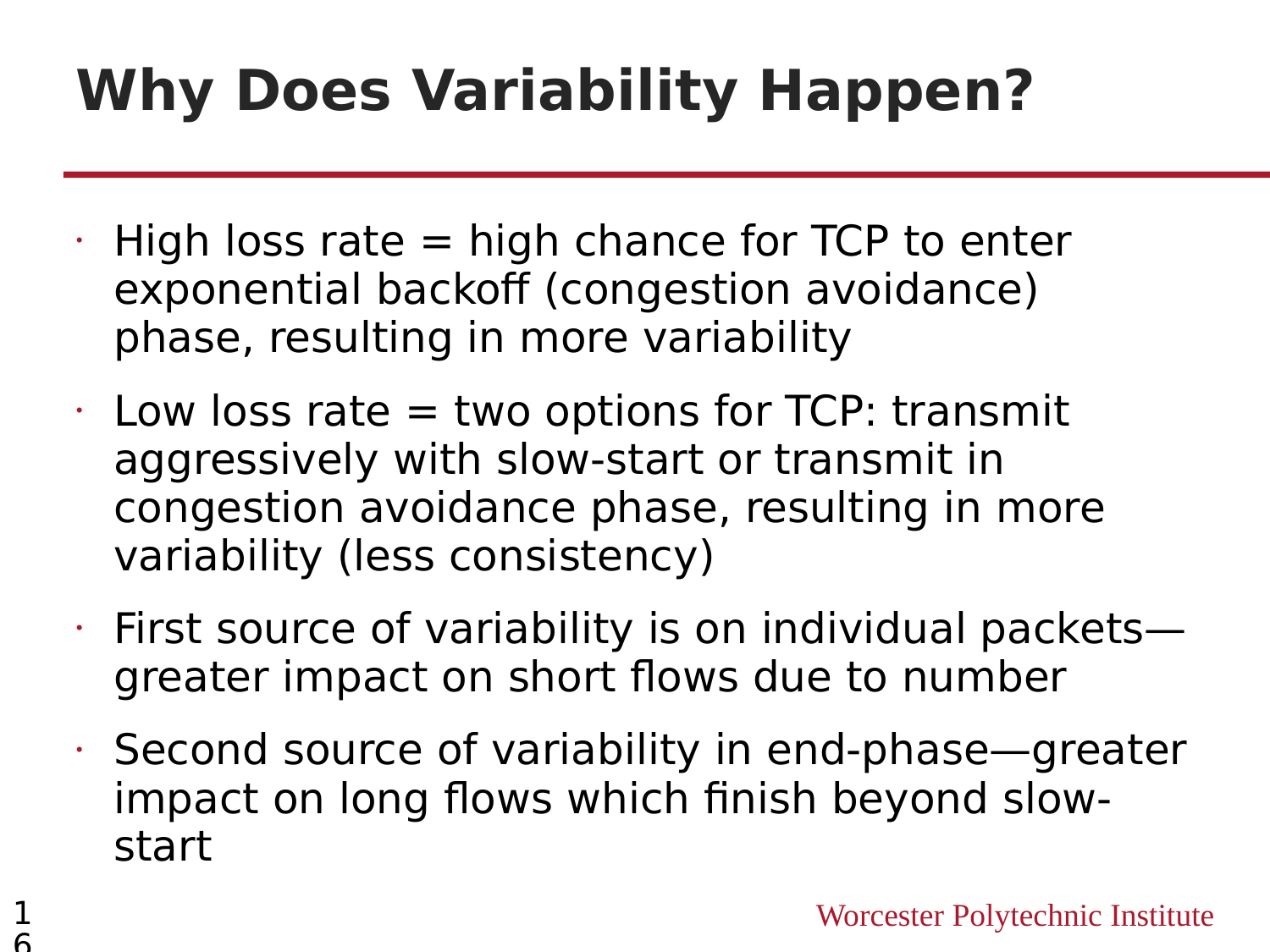

Why Does Variability Happen?
High loss rate = high chance for TCP to enter exponential backoff (congestion avoidance) phase, resulting in more variability
Low loss rate = two options for TCP: transmit aggressively with slow-start or transmit in congestion avoidance phase, resulting in more variability (less consistency)
First source of variability is on individual packets—greater impact on short flows due to number
Second source of variability in end-phase—greater impact on long flows which finish beyond slow-start
16